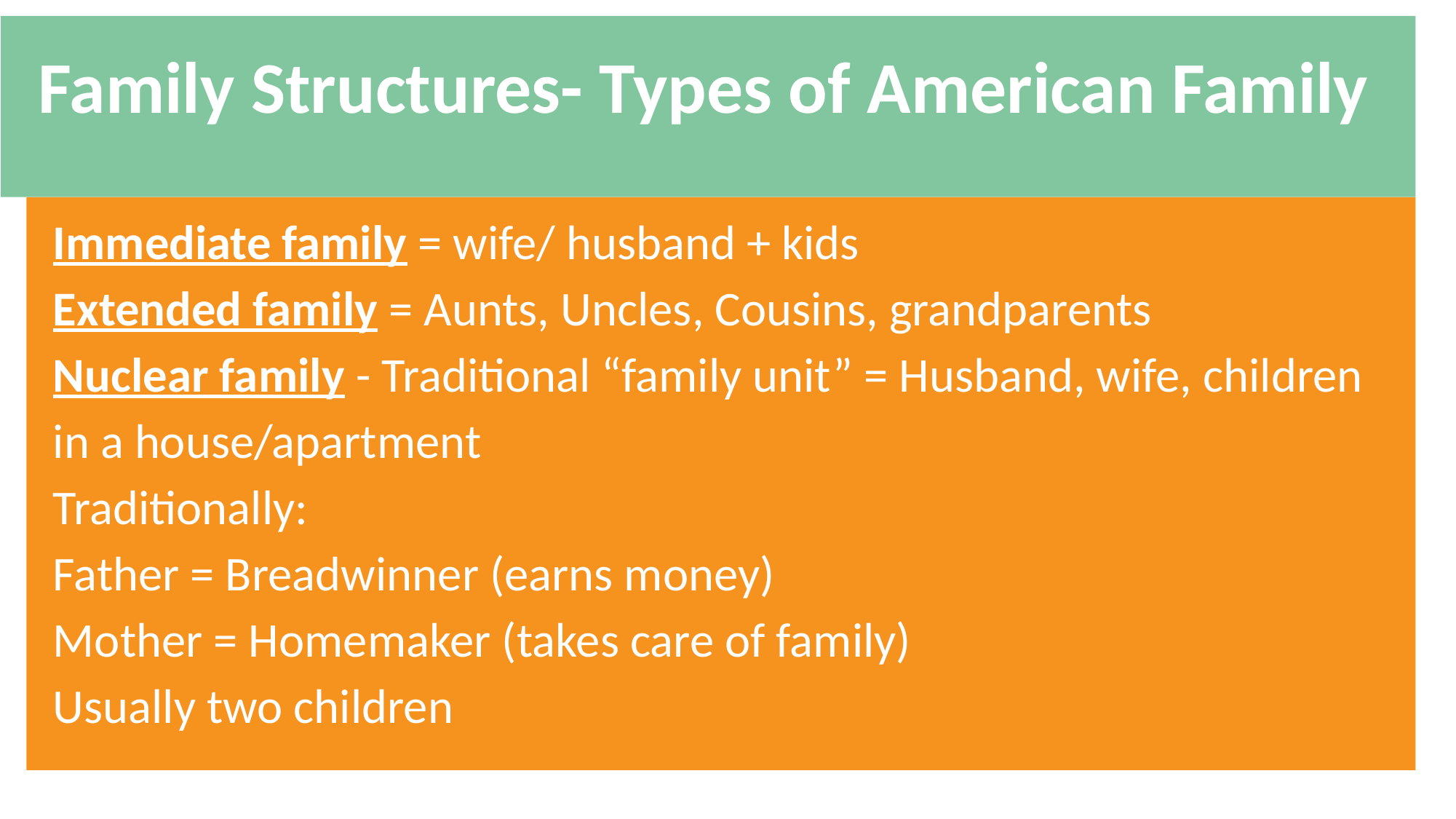

Family Structures- Types of American Family

Immediate family = wife/ husband + kids
Extended family = Aunts, Uncles, Cousins, grandparents
Nuclear family - Traditional “family unit” = Husband, wife, children in a house/apartment
Traditionally:
Father = Breadwinner (earns money)
Mother = Homemaker (takes care of family)
Usually two children